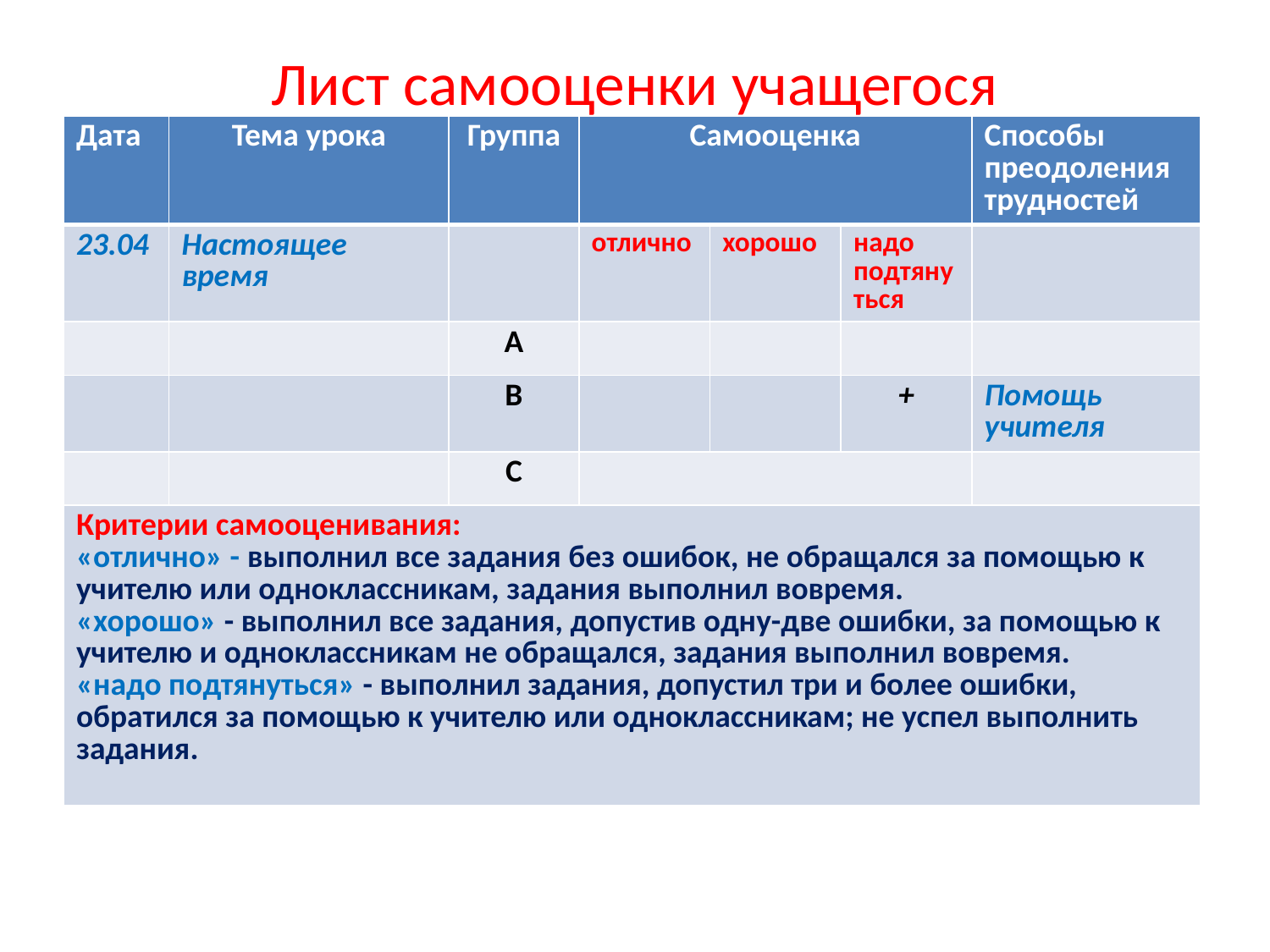

# Лист самооценки учащегося
| Дата | Тема урока | Группа | Самооценка |  |  | Способы преодоления трудностей |
| --- | --- | --- | --- | --- | --- | --- |
| 23.04 | Настоящее время |  | отлично | хорошо | надо подтянуться |  |
|  |  | А |  |  |  |  |
|  |  | В |  |  | + | Помощь учителя |
|  |  | С |  |  |  |  |
| Критерии самооценивания: «отлично» - выполнил все задания без ошибок, не обращался за помощью к учителю или одноклассникам, задания выполнил вовремя. «хорошо» - выполнил все задания, допустив одну-две ошибки, за помощью к учителю и одноклассникам не обращался, задания выполнил вовремя. «надо подтянуться» - выполнил задания, допустил три и более ошибки, обратился за помощью к учителю или одноклассникам; не успел выполнить задания. |  |  |  |  |  |  |